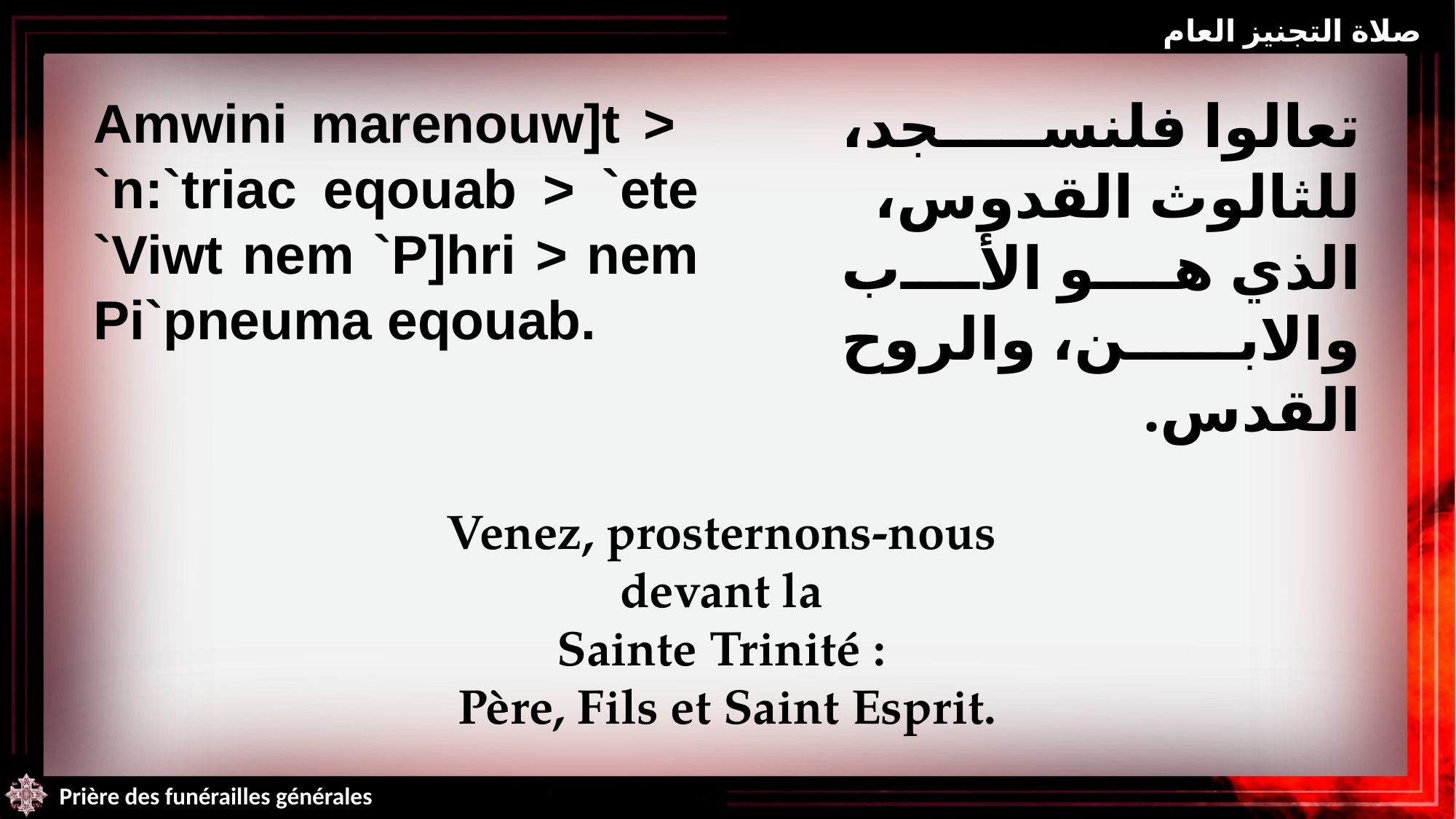

صلاة التجنيز العام
Amwini marenouw]t >  `n:`triac eqouab > `ete `Viwt nem `P]hri > nem Pi`pneuma eqouab.
تعالوا فلنسجد، للثالوث القدوس، الذي هو الأب والابن، والروح القدس.
Venez, prosternons-nous
devant la
Sainte Trinité :
Père, Fils et Saint Esprit.
Prière des funérailles générales